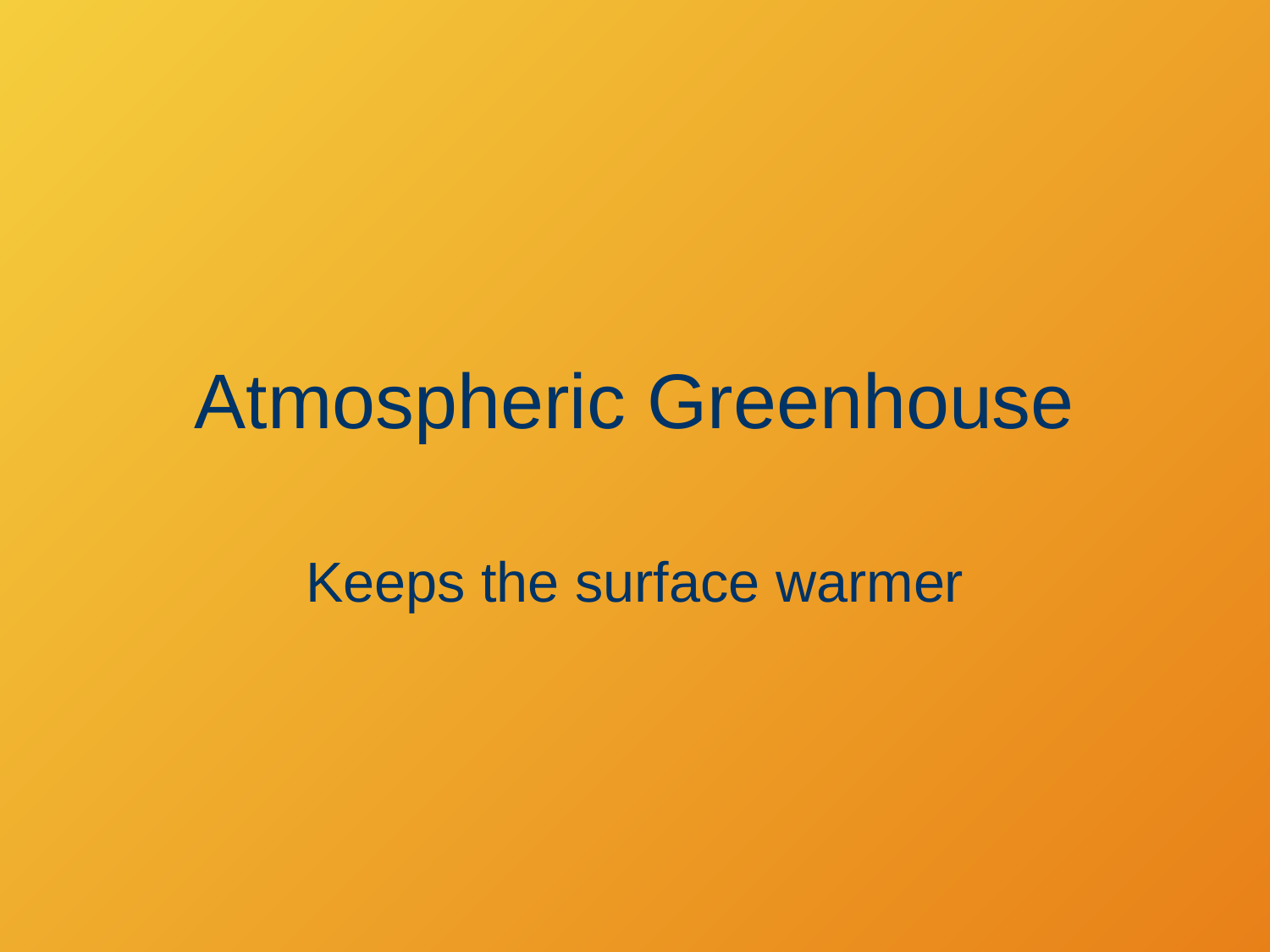

# Atmospheric Greenhouse
Keeps the surface warmer